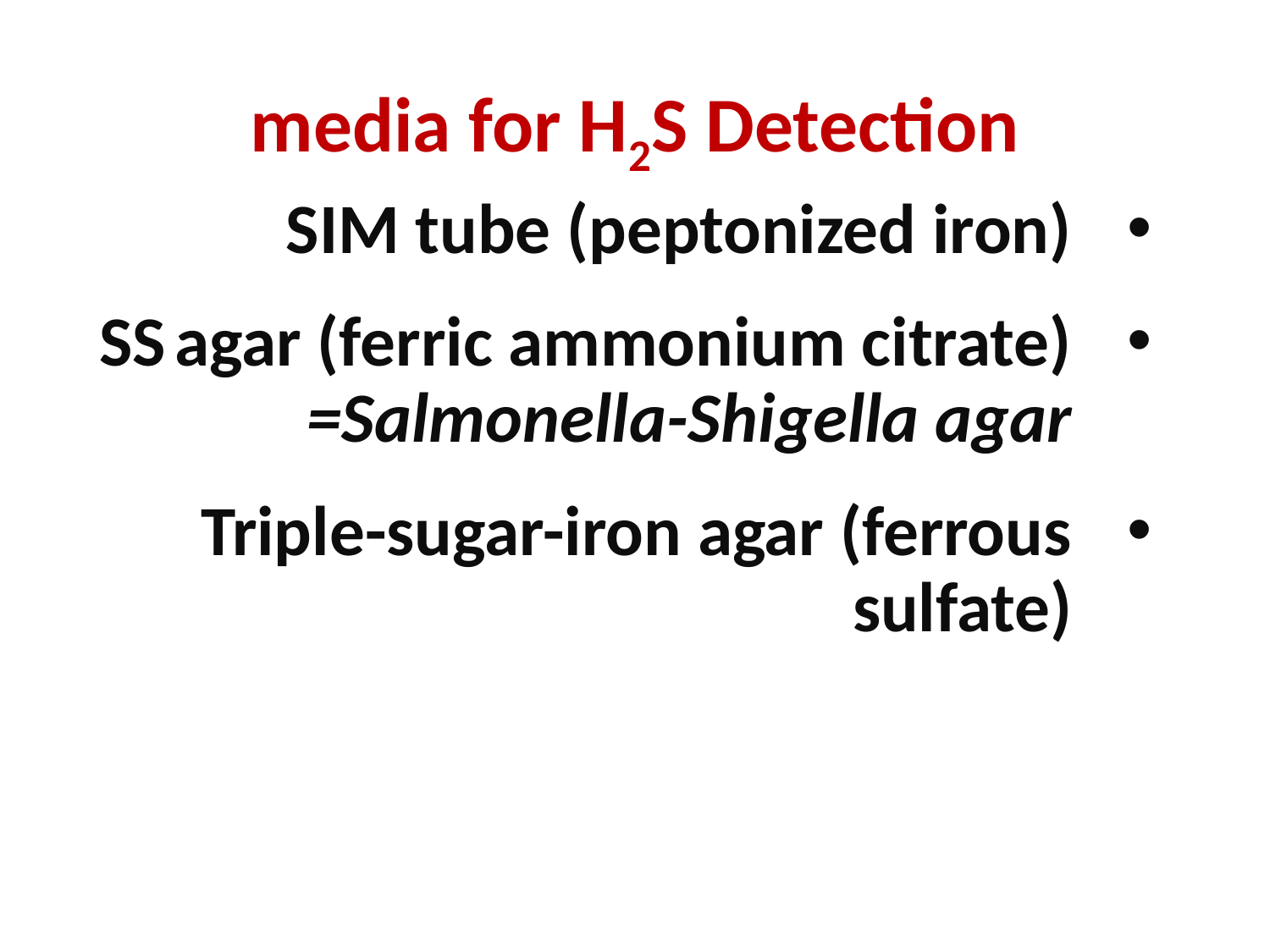

# media for H2S Detection
SIM tube (peptonized iron)
SS agar (ferric ammonium citrate) =Salmonella-Shigella agar
Triple-sugar-iron agar (ferrous sulfate)